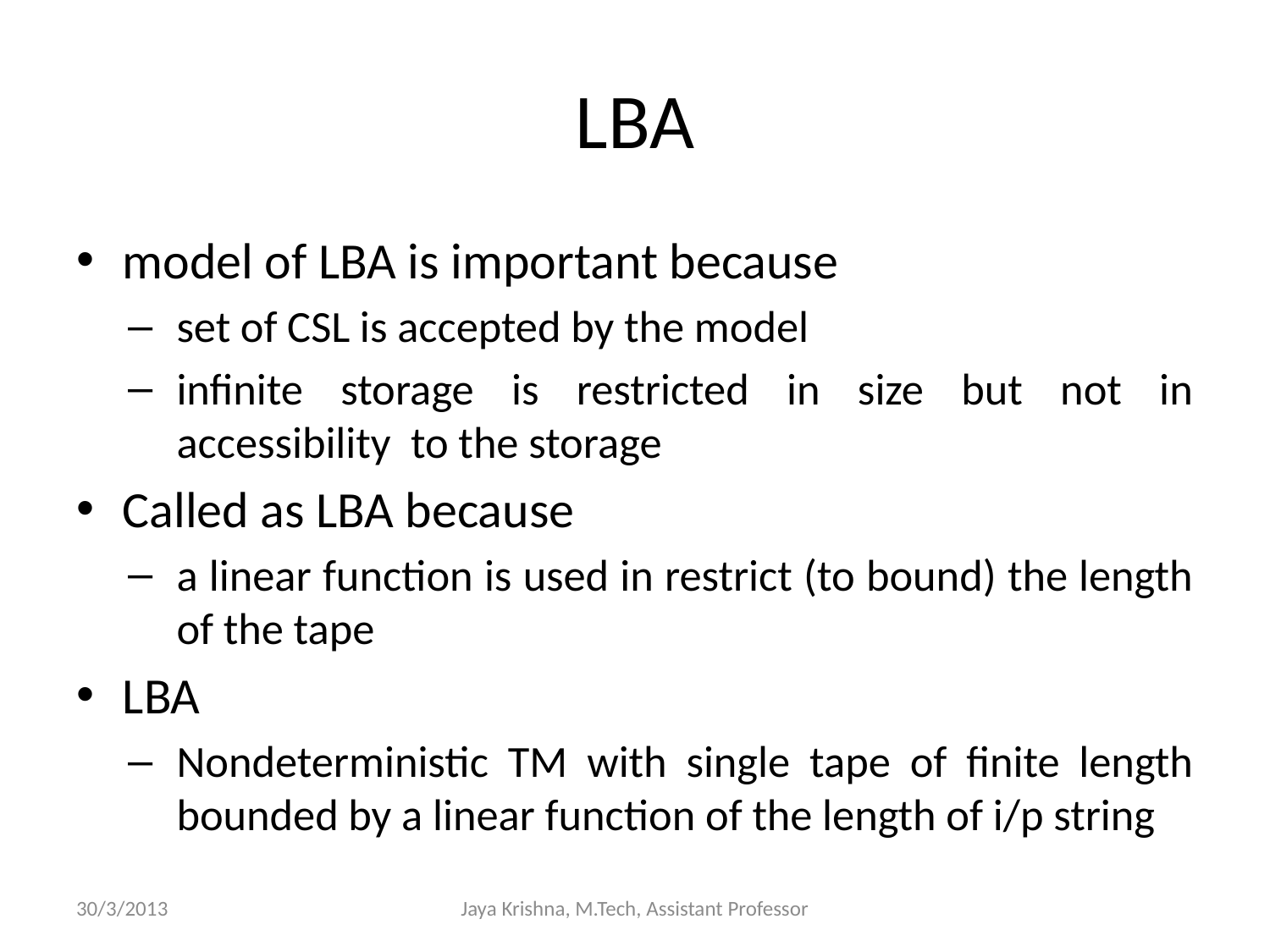

# LBA
model of LBA is important because
set of CSL is accepted by the model
infinite storage is restricted in size but not in accessibility  to the storage
Called as LBA because
a linear function is used in restrict (to bound) the length of the tape
LBA
Nondeterministic TM with single tape of finite length bounded by a linear function of the length of i/p string

30/3/2013
Jaya Krishna, M.Tech, Assistant Professor